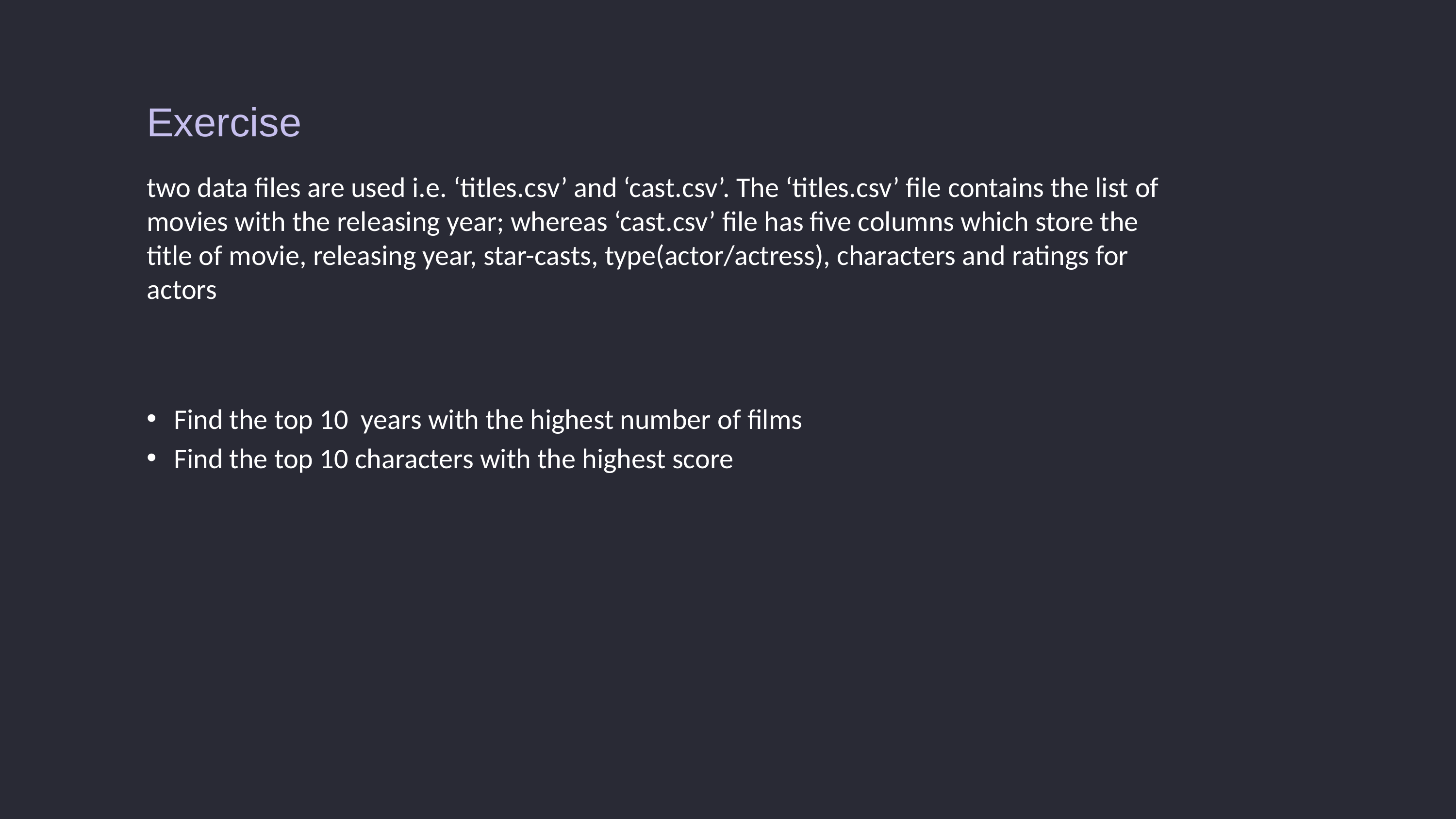

Exercise
two data files are used i.e. ‘titles.csv’ and ‘cast.csv’. The ‘titles.csv’ file contains the list of movies with the releasing year; whereas ‘cast.csv’ file has five columns which store the title of movie, releasing year, star-casts, type(actor/actress), characters and ratings for actors

Find the top 10  years with the highest number of films
Find the top 10 characters with the highest score